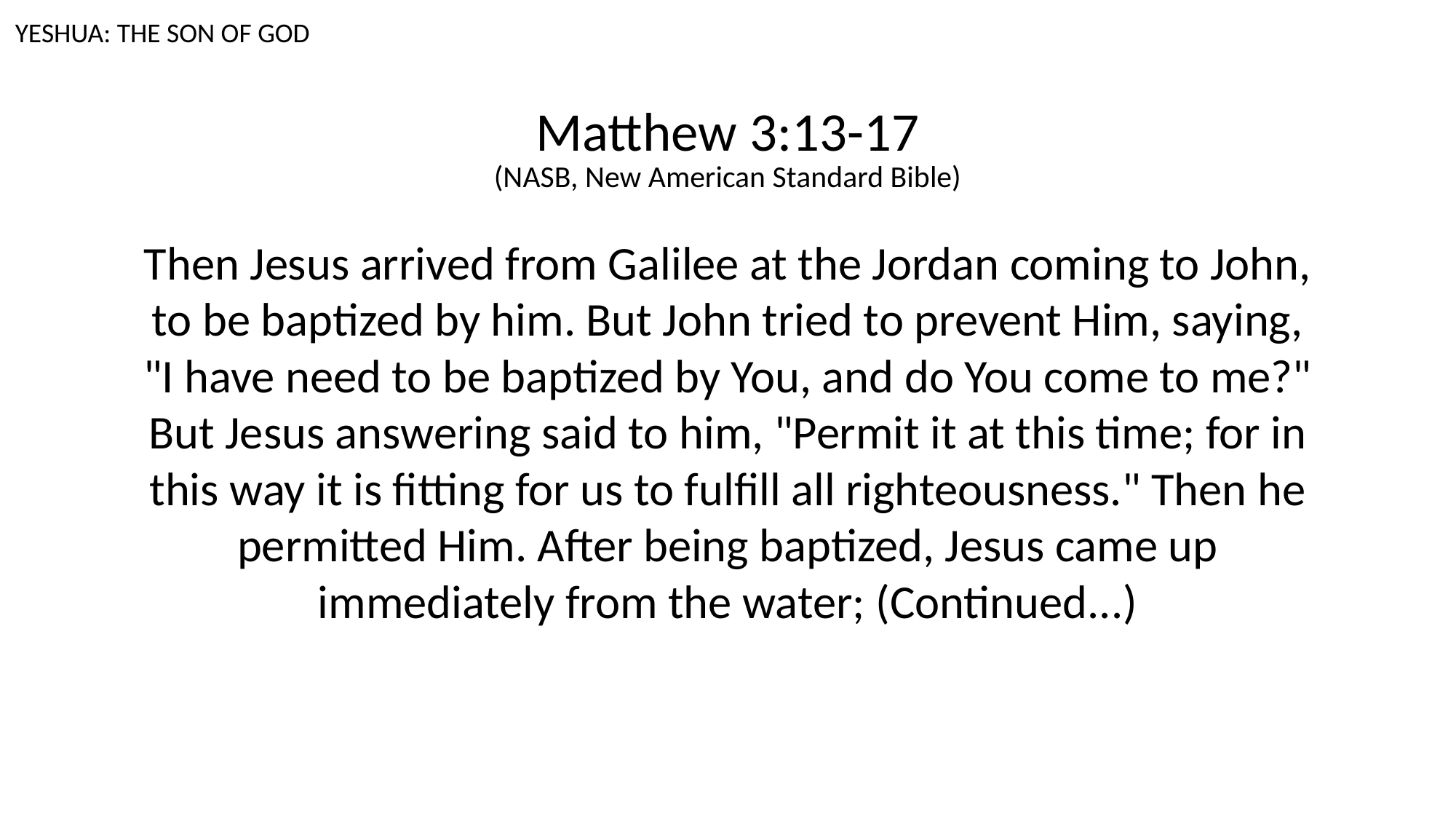

YESHUA: THE SON OF GOD
Matthew 3:13-17
(NASB, New American Standard Bible)
Then Jesus arrived from Galilee at the Jordan coming to John, to be baptized by him. But John tried to prevent Him, saying, "I have need to be baptized by You, and do You come to me?" But Jesus answering said to him, "Permit it at this time; for in this way it is fitting for us to fulfill all righteousness." Then he permitted Him. After being baptized, Jesus came up immediately from the water; (Continued...)